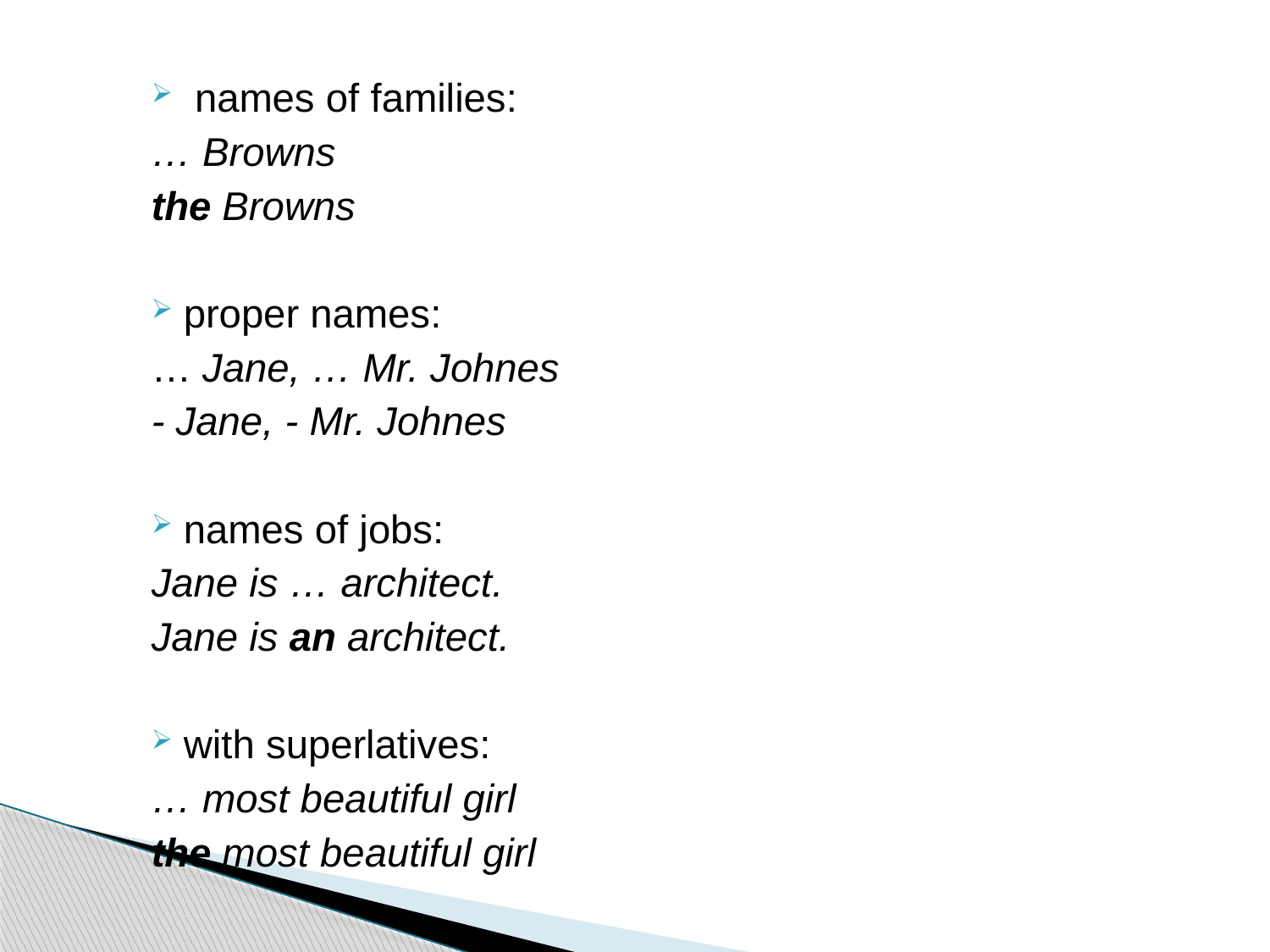

names of families:
… Browns
the Browns

proper names:
… Jane, … Mr. Johnes
- Jane, - Mr. Johnes

names of jobs:
Jane is … architect.
Jane is an architect.

with superlatives:
… most beautiful girl
the most beautiful girl